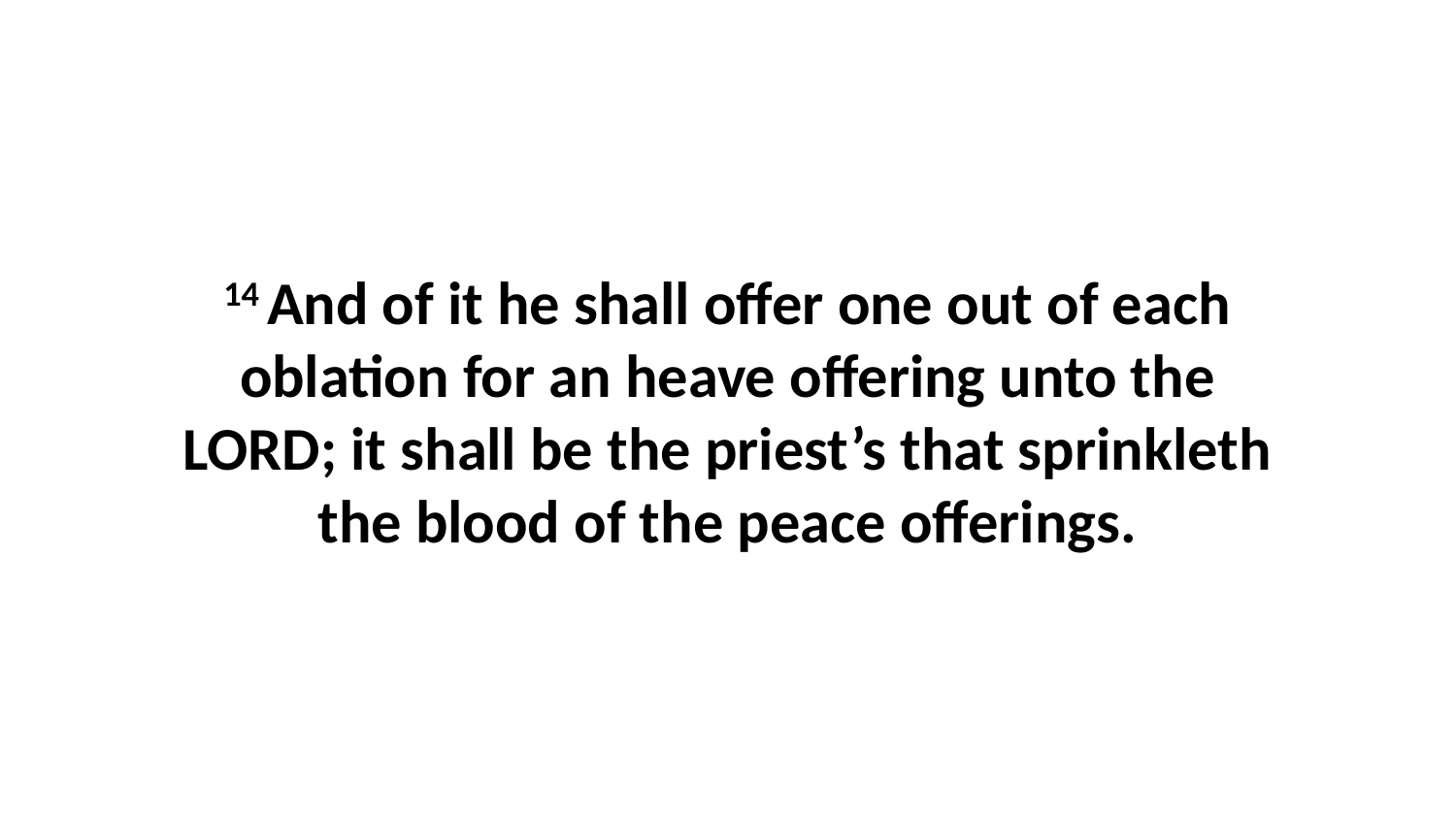

14 And of it he shall offer one out of each oblation for an heave offering unto the LORD; it shall be the priest’s that sprinkleth the blood of the peace offerings.